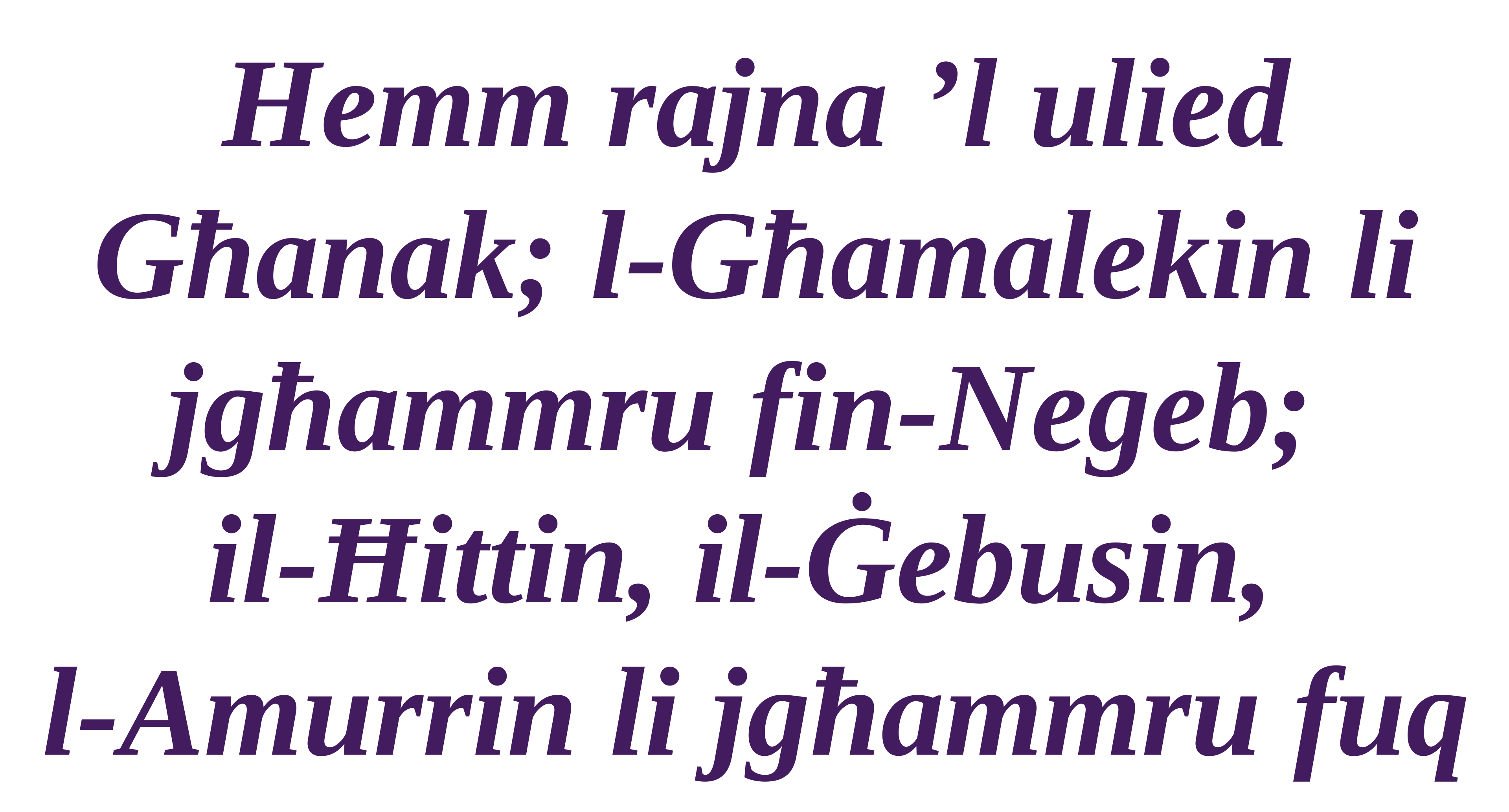

Hemm rajna ’l ulied Għanak; l-Għamalekin li jgħammru fin-Negeb;
il-Ħittin, il-Ġebusin,
l-Amurrin li jgħammru fuq